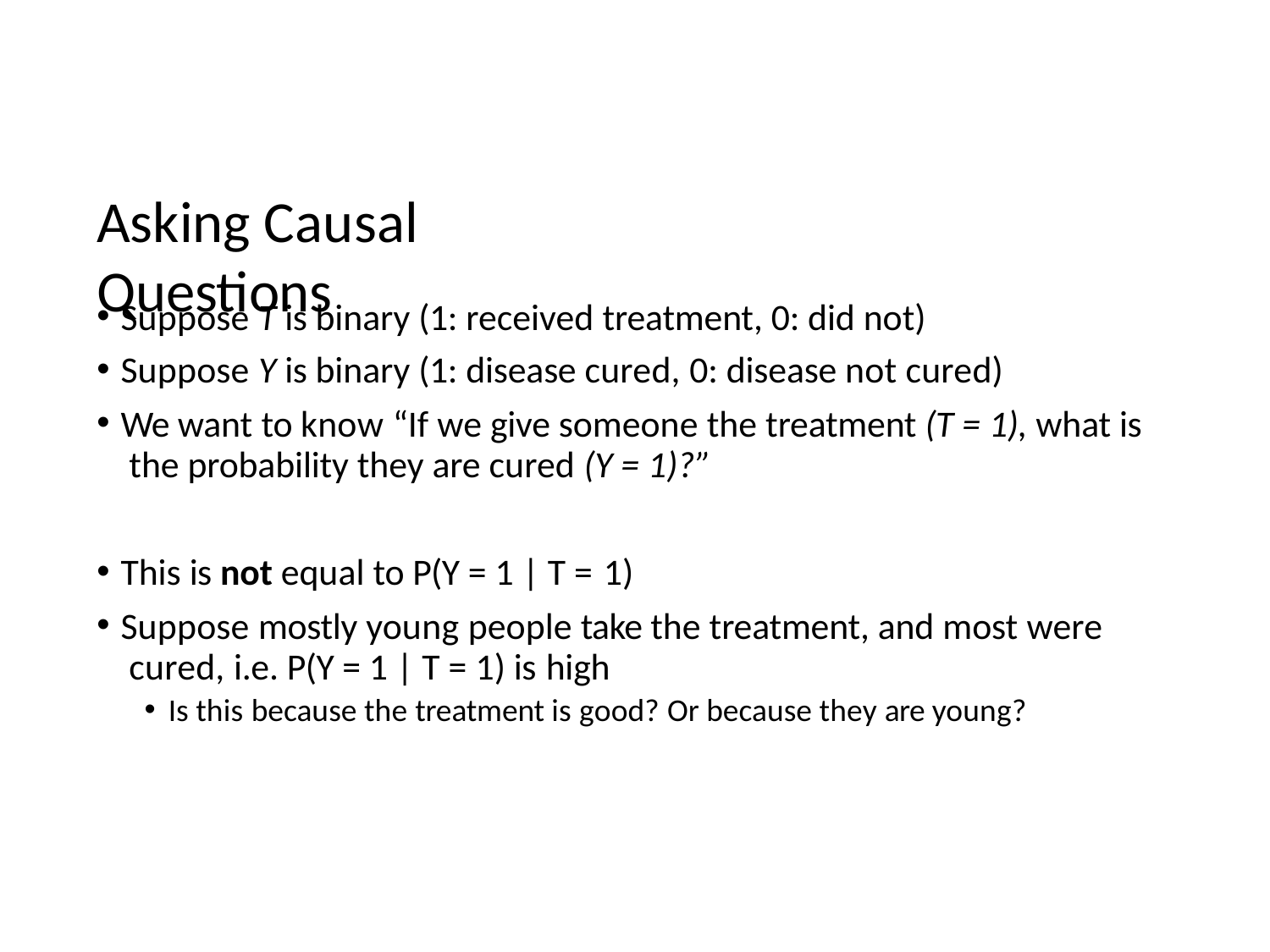

# Asking Causal Questions
Suppose T is binary (1: received treatment, 0: did not)
Suppose Y is binary (1: disease cured, 0: disease not cured)
We want to know “If we give someone the treatment (T = 1), what is  the probability they are cured (Y = 1)?”

This is not equal to P(Y = 1 | T = 1)
Suppose mostly young people take the treatment, and most were  cured, i.e. P(Y = 1 | T = 1) is high
Is this because the treatment is good? Or because they are young?